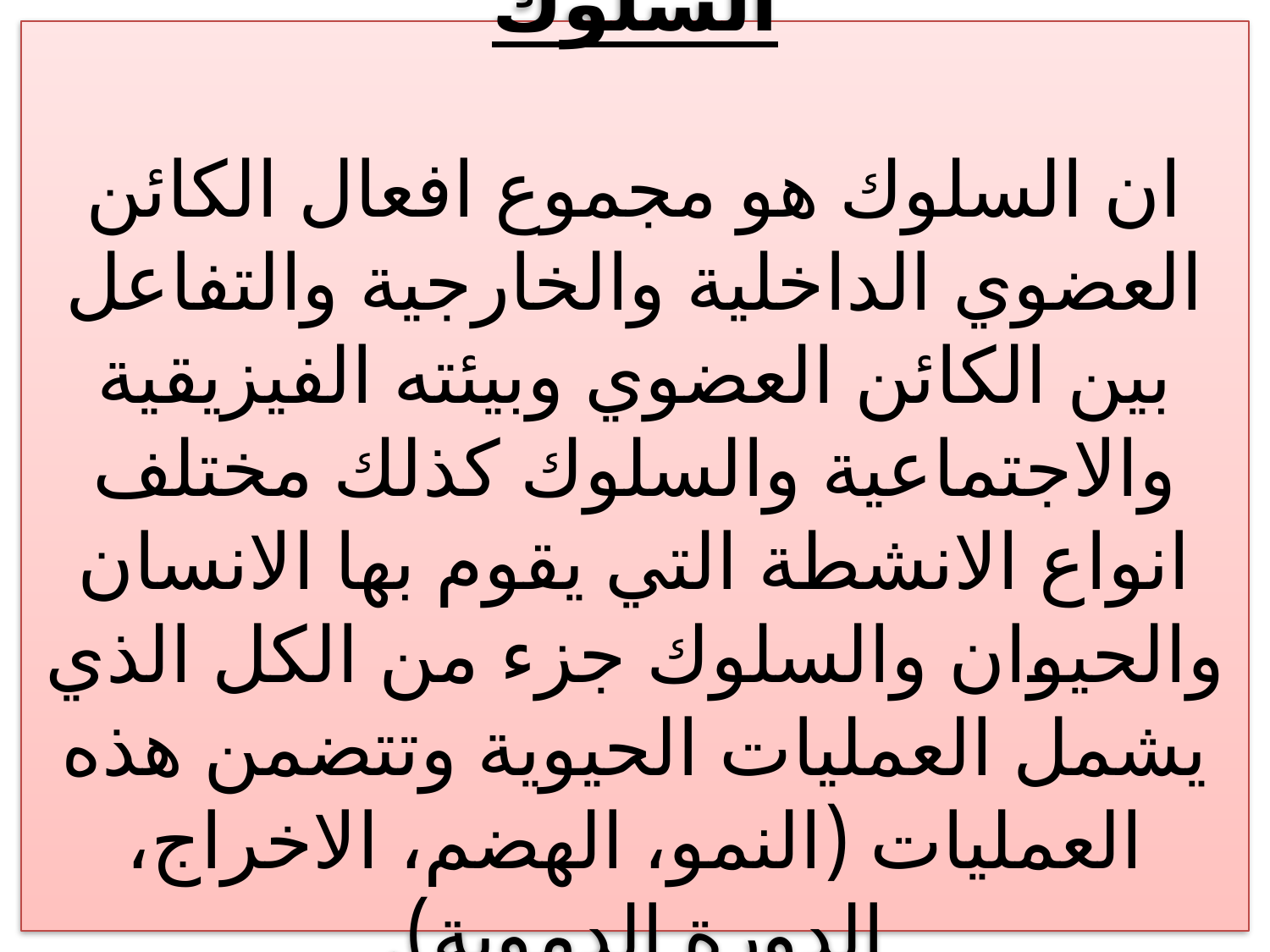

# السلوك ان السلوك هو مجموع افعال الكائن العضوي الداخلية والخارجية والتفاعل بين الكائن العضوي وبيئته الفيزيقية والاجتماعية والسلوك كذلك مختلف انواع الانشطة التي يقوم بها الانسان والحيوان والسلوك جزء من الكل الذي يشمل العمليات الحيوية وتتضمن هذه العمليات (النمو، الهضم، الاخراج، الدورة الدموية).